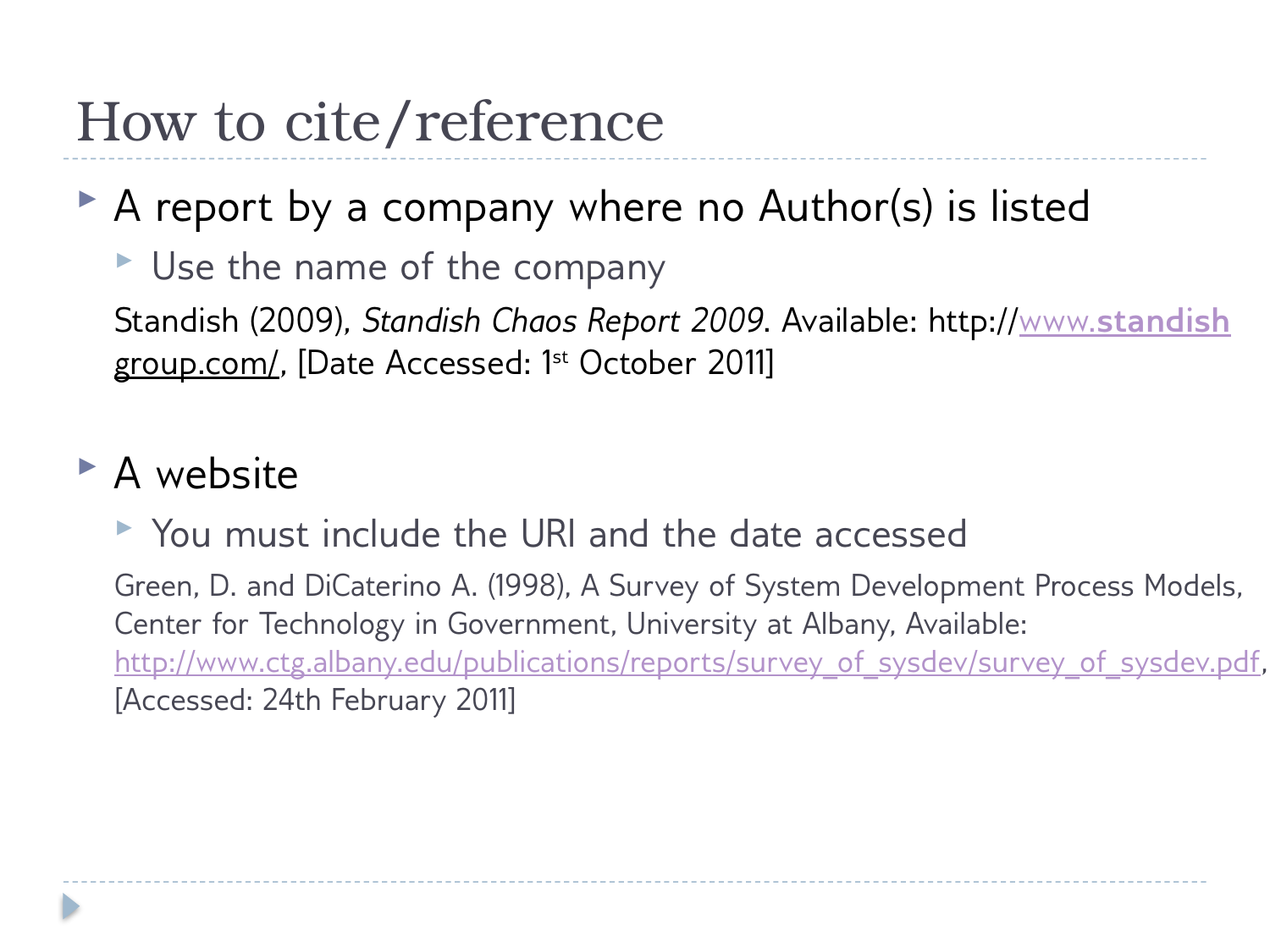

# How to cite/reference
A report by a company where no Author(s) is listed
Use the name of the company
Standish (2009), Standish Chaos Report 2009. Available: http://www.standishgroup.com/, [Date Accessed: 1st October 2011]

A website
You must include the URI and the date accessed
Green, D. and DiCaterino A. (1998), A Survey of System Development Process Models, Center for Technology in Government, University at Albany, Available: http://www.ctg.albany.edu/publications/reports/survey_of_sysdev/survey_of_sysdev.pdf,  [Accessed: 24th February 2011]